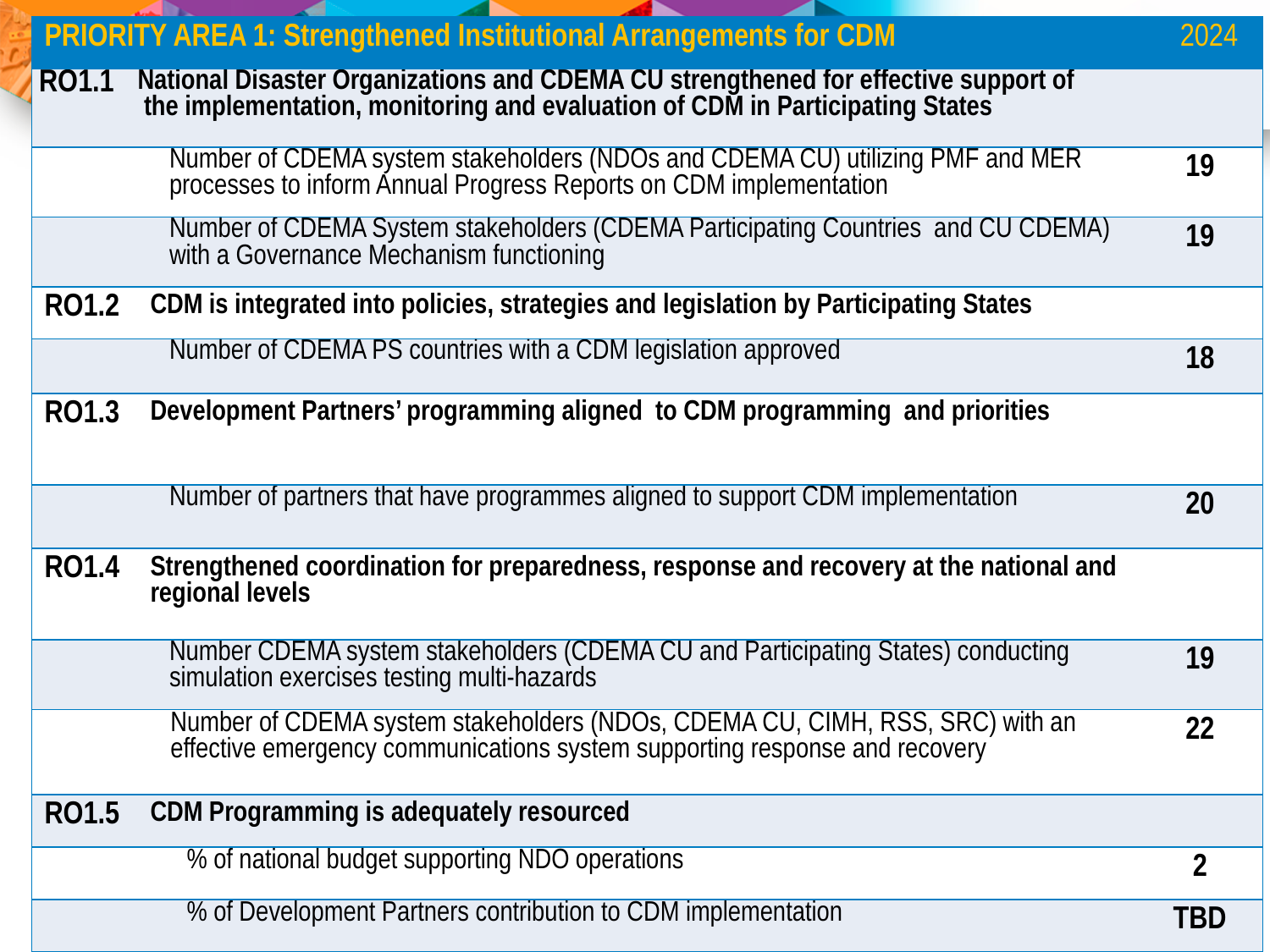

| PRIORITY AREA 1: Strengthened Institutional Arrangements for CDM |  |  |  |  | 2024 |
| --- | --- | --- | --- | --- | --- |
| RO1.1 | National Disaster Organizations and CDEMA CU strengthened for effective support of the implementation, monitoring and evaluation of CDM in Participating States |  |  |  |  |
|  |  | Number of CDEMA system stakeholders (NDOs and CDEMA CU) utilizing PMF and MER processes to inform Annual Progress Reports on CDM implementation |  | 19 |  |
|  |  | Number of CDEMA System stakeholders (CDEMA Participating Countries and CU CDEMA) with a Governance Mechanism functioning |  | 19 |  |
| RO1.2 | CDM is integrated into policies, strategies and legislation by Participating States |  |  |  |  |
|  |  | Number of CDEMA PS countries with a CDM legislation approved |  | 18 |  |
| RO1.3 | Development Partners’ programming aligned to CDM programming and priorities |  |  |  |  |
|  |  | Number of partners that have programmes aligned to support CDM implementation |  | 20 |  |
| RO1.4 | Strengthened coordination for preparedness, response and recovery at the national and regional levels |  |  |  |  |
|  |  | Number CDEMA system stakeholders (CDEMA CU and Participating States) conducting simulation exercises testing multi-hazards |  | 19 |  |
|  |  | Number of CDEMA system stakeholders (NDOs, CDEMA CU, CIMH, RSS, SRC) with an effective emergency communications system supporting response and recovery |  | 22 |  |
| RO1.5 | CDM Programming is adequately resourced |  |  |  |  |
|  |  |  | % of national budget supporting NDO operations | 2 |  |
|  |  |  | % of Development Partners contribution to CDM implementation | TBD |  |